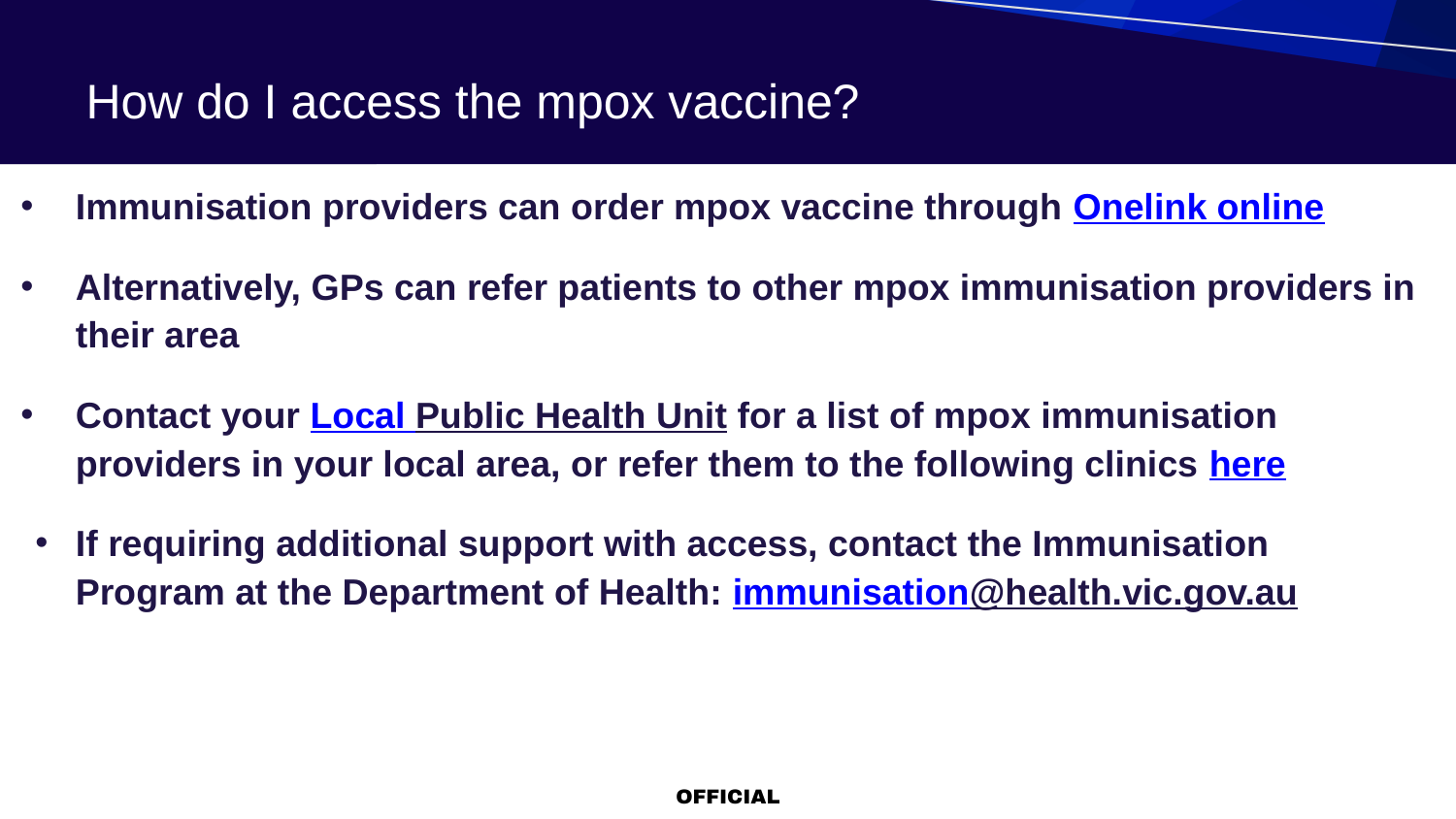

# How do I access the mpox vaccine?
Immunisation providers can order mpox vaccine through Onelink online
Alternatively, GPs can refer patients to other mpox immunisation providers in their area
Contact your Local Public Health Unit for a list of mpox immunisation providers in your local area, or refer them to the following clinics here
If requiring additional support with access, contact the Immunisation Program at the Department of Health: immunisation@health.vic.gov.au